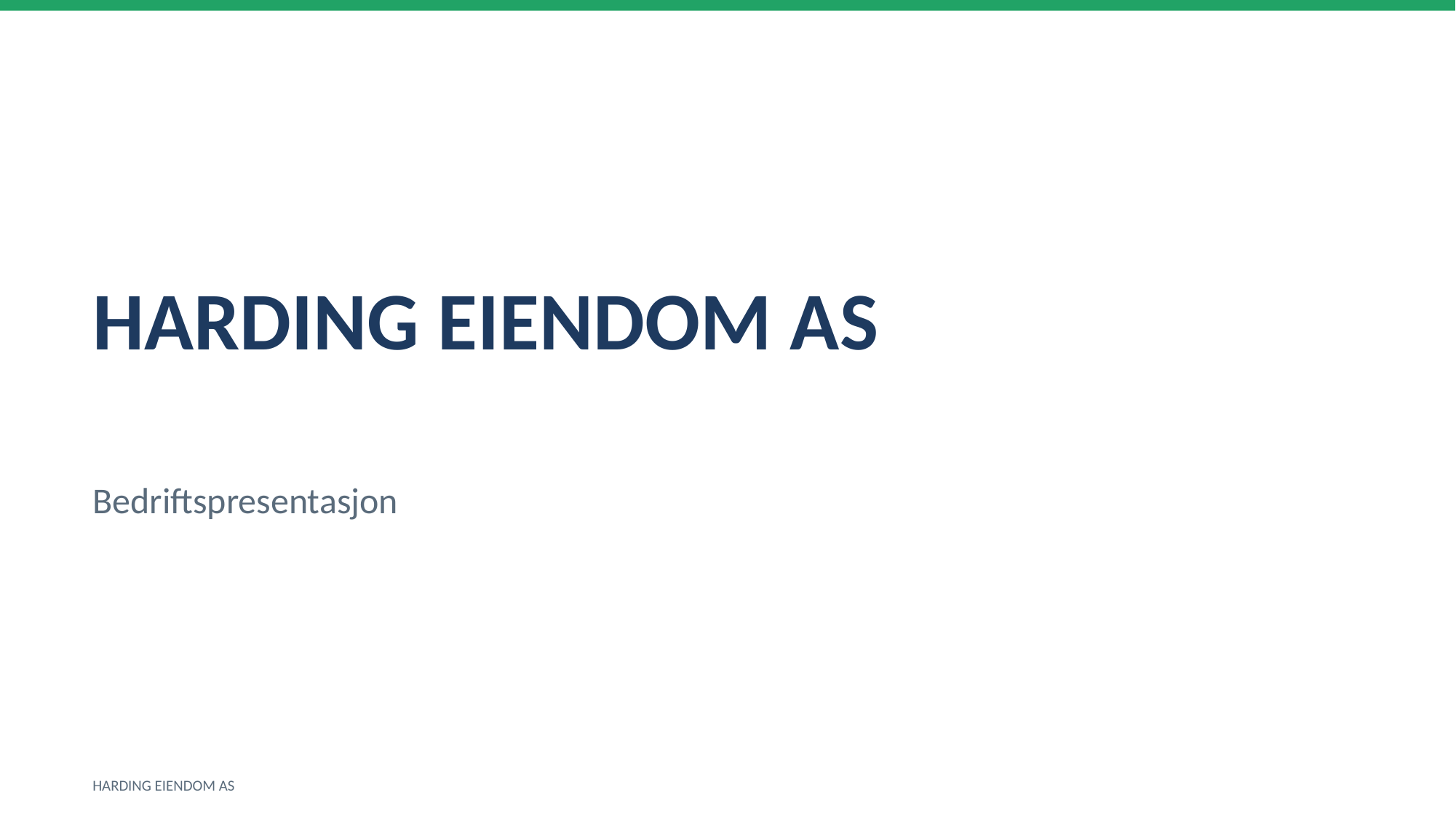

HARDING EIENDOM AS
Bedriftspresentasjon
HARDING EIENDOM AS